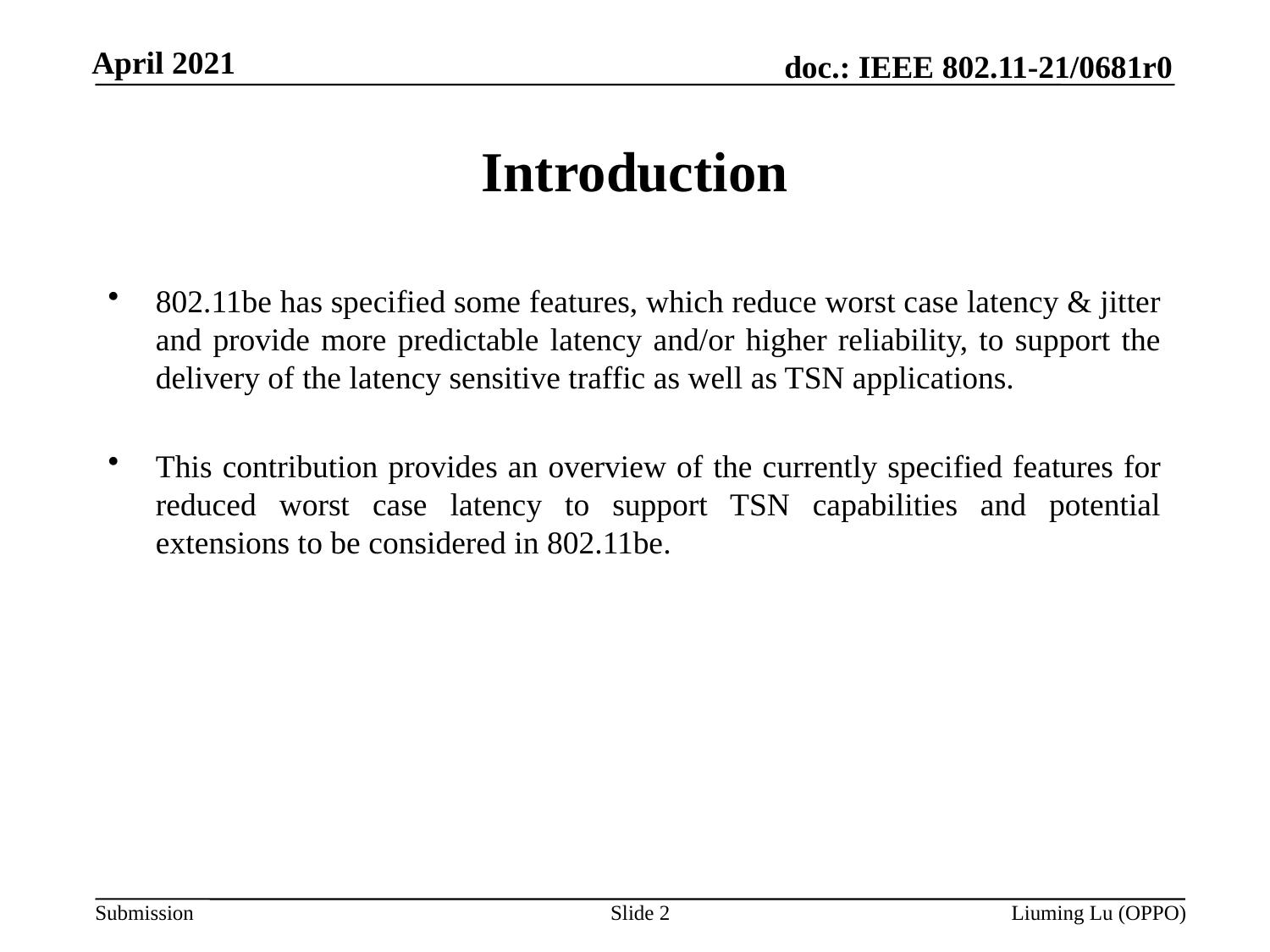

# Introduction
802.11be has specified some features, which reduce worst case latency & jitter and provide more predictable latency and/or higher reliability, to support the delivery of the latency sensitive traffic as well as TSN applications.

This contribution provides an overview of the currently specified features for reduced worst case latency to support TSN capabilities and potential extensions to be considered in 802.11be.
Slide 2
Liuming Lu (OPPO)